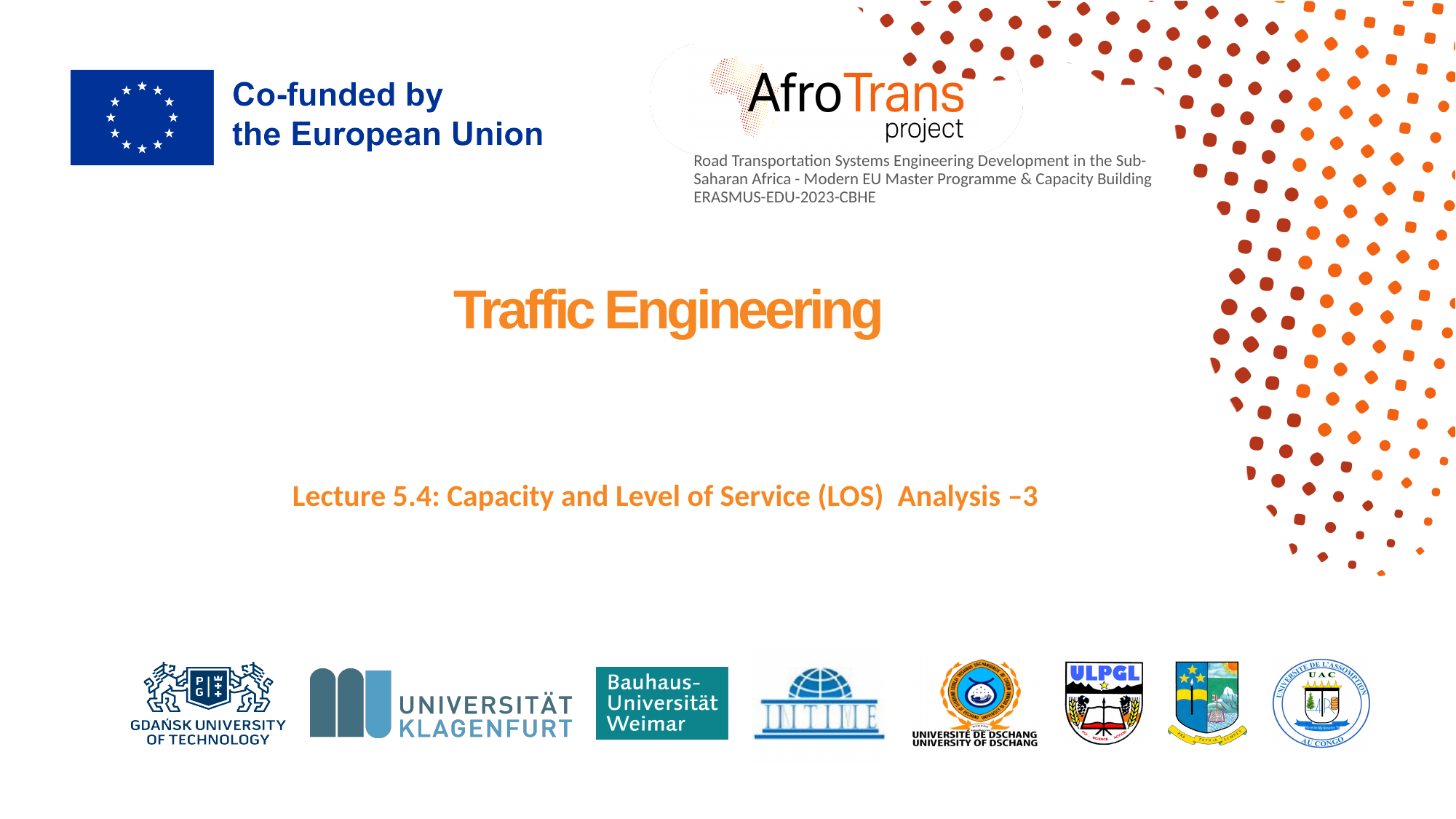

# Traffic Engineering
Lecture 5.4: Capacity and Level of Service (LOS)  Analysis –3